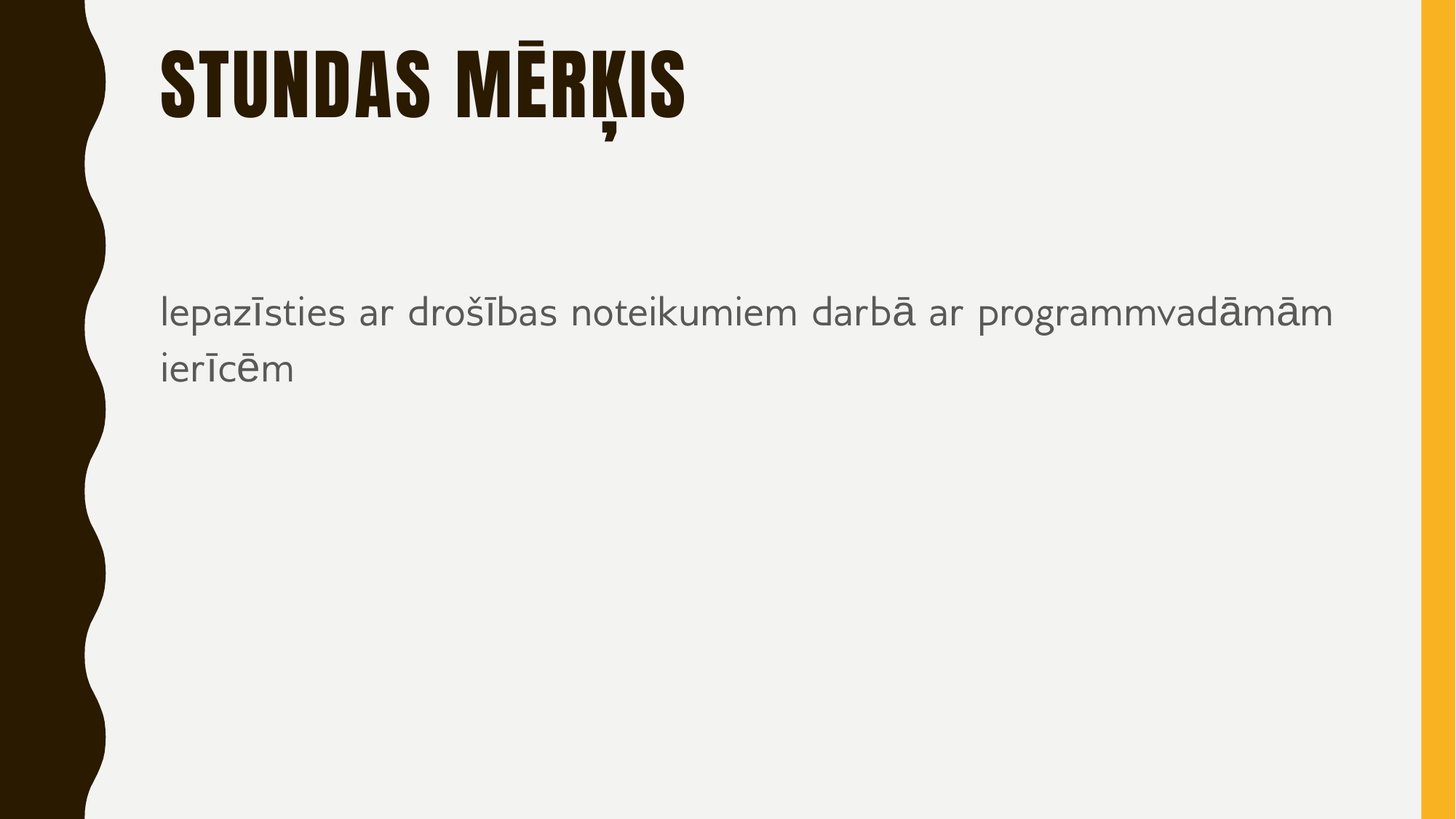

# Stundas mērķis
Iepazīsties ar drošības noteikumiem darbā ar programmvadāmām ierīcēm